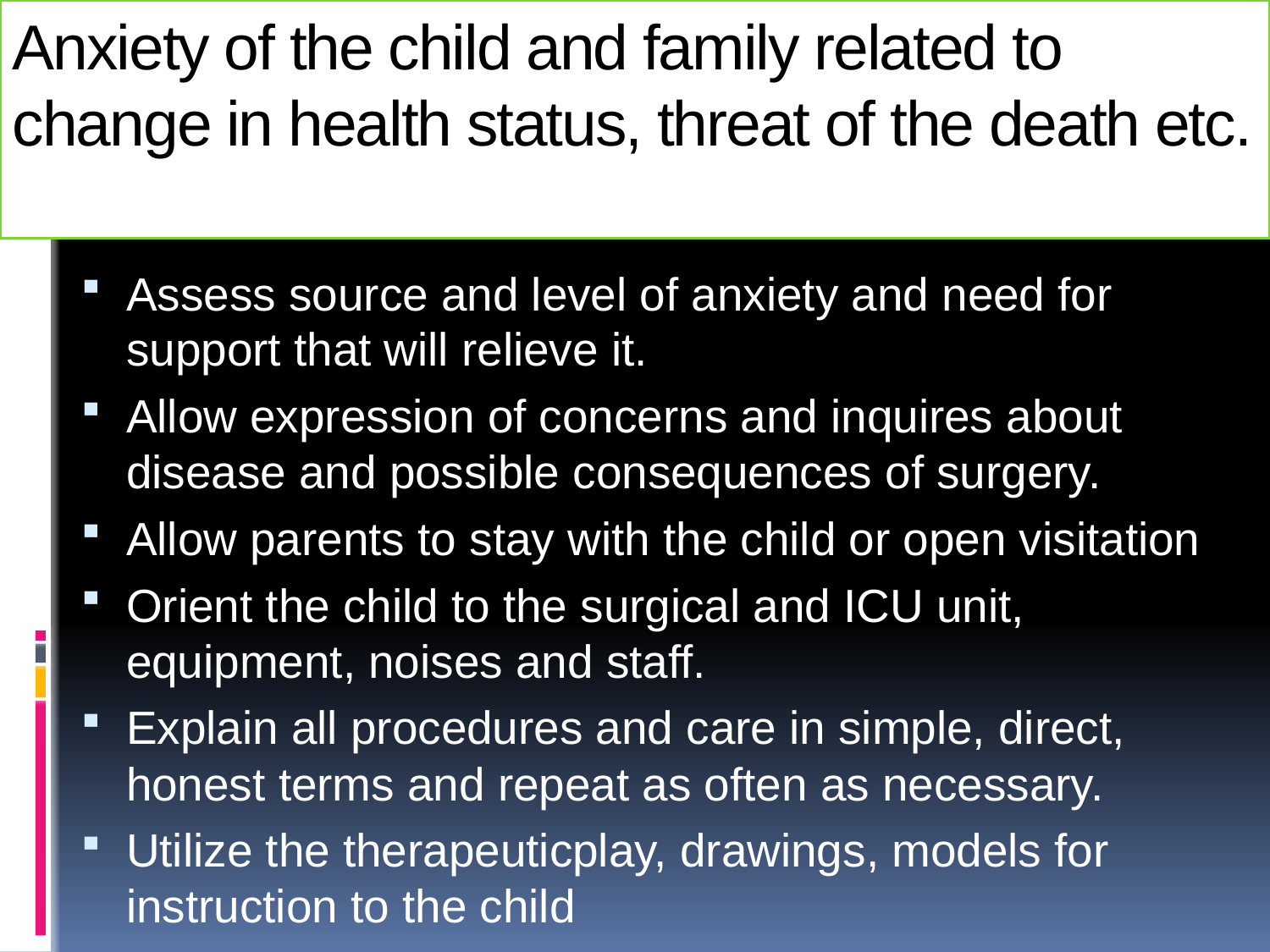

# Anxiety of the child and family related to change in health status, threat of the death etc.
Assess source and level of anxiety and need for support that will relieve it.
Allow expression of concerns and inquires about disease and possible consequences of surgery.
Allow parents to stay with the child or open visitation
Orient the child to the surgical and ICU unit, equipment, noises and staff.
Explain all procedures and care in simple, direct, honest terms and repeat as often as necessary.
Utilize the therapeuticplay, drawings, models for instruction to the child